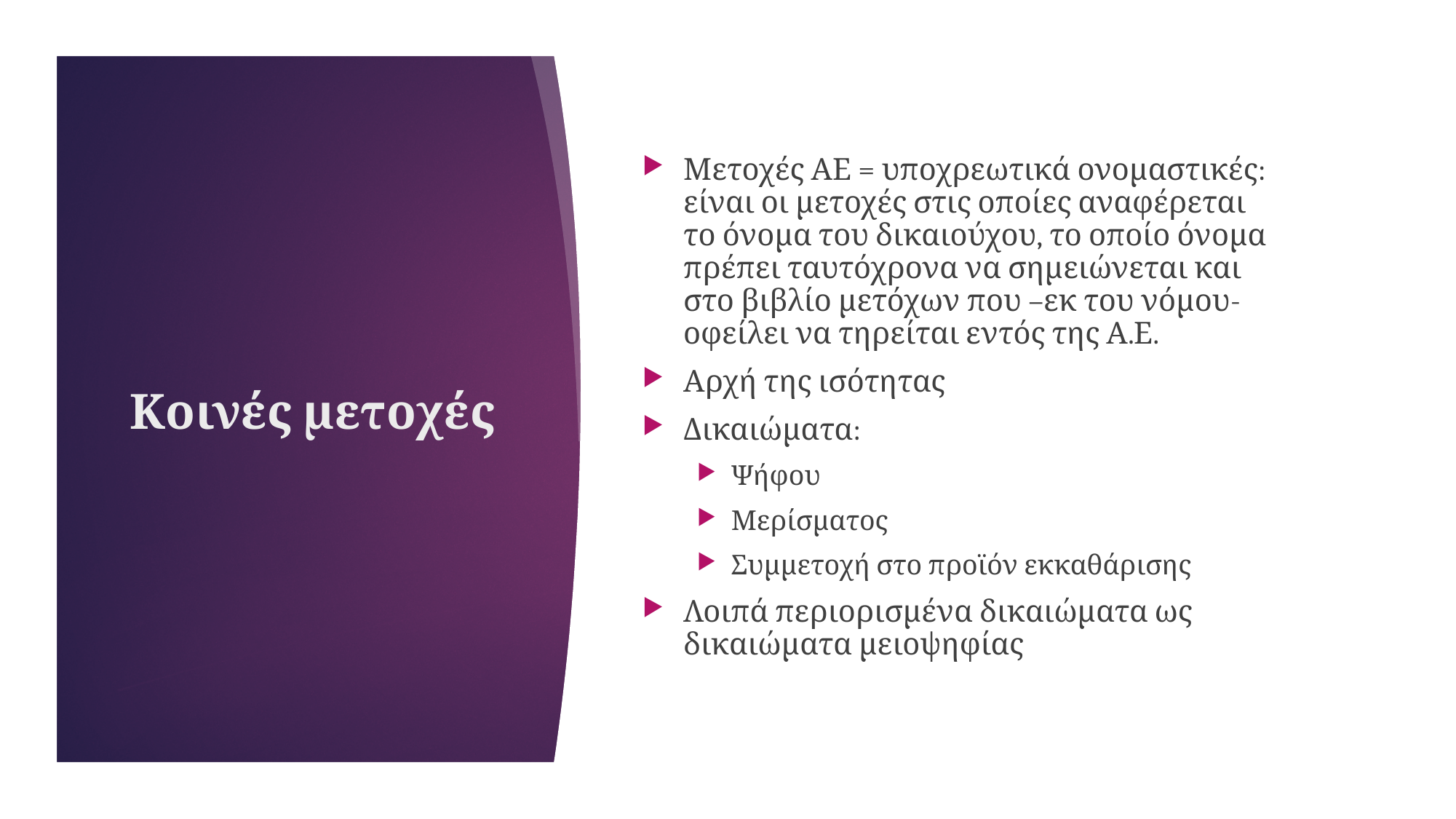

Μετοχές ΑΕ = υποχρεωτικά ονομαστικές: είναι οι μετοχές στις οποίες αναφέρεται το όνομα του δικαιούχου, το οποίο όνομα πρέπει ταυτόχρονα να σημειώνεται και στο βιβλίο μετόχων που –εκ του νόμου- οφείλει να τηρείται εντός της Α.Ε.
Αρχή της ισότητας
Δικαιώματα:
Ψήφου
Μερίσματος
Συμμετοχή στο προϊόν εκκαθάρισης
Λοιπά περιορισμένα δικαιώματα ως δικαιώματα μειοψηφίας
# Κοινές μετοχές